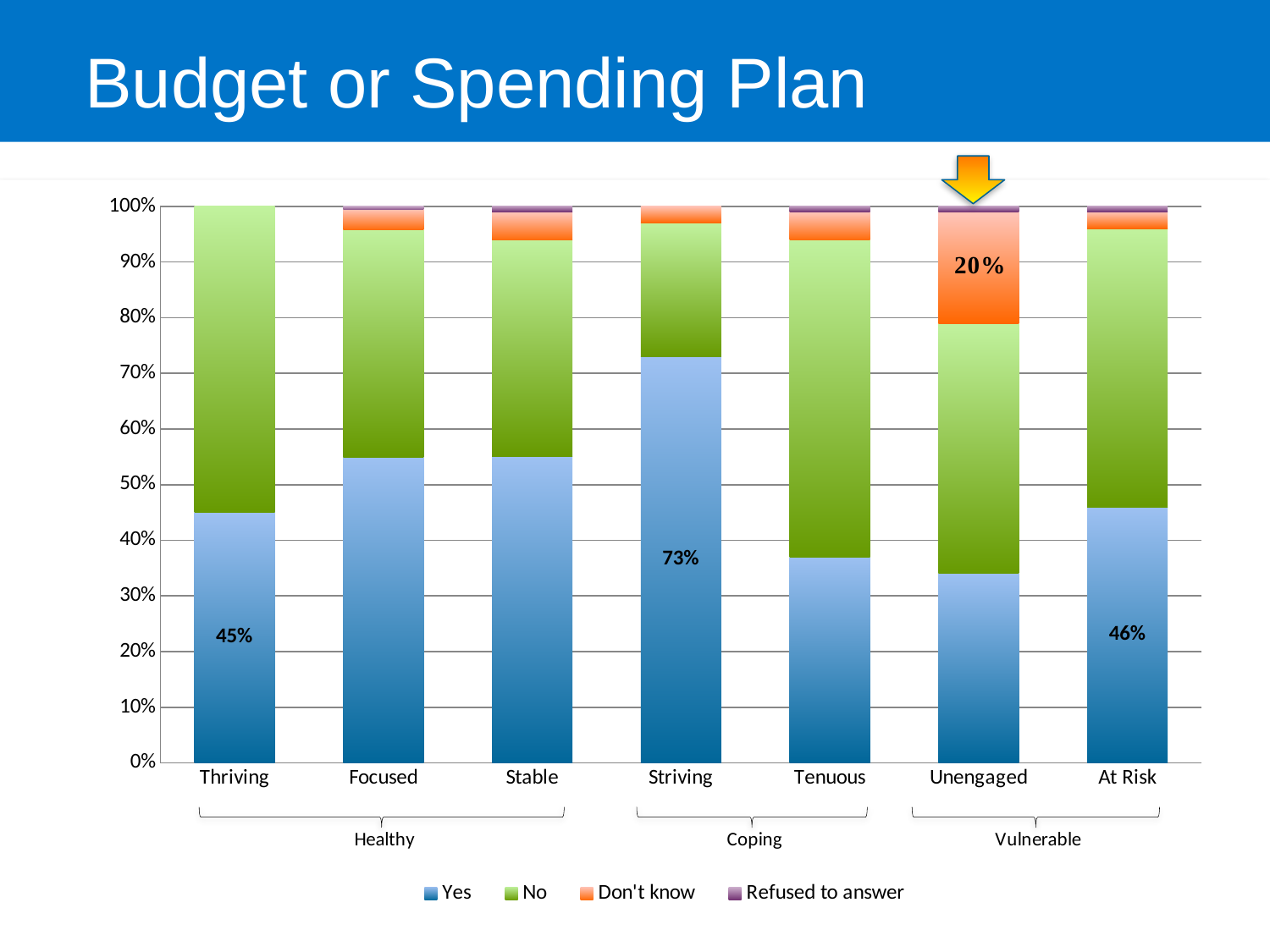

# Budget or Spending Plan

### Chart

| Category | Yes | No | Don't know | Refused to answer |
|---|---|---|---|---|
| Thriving | 0.45 | 0.55 | 0.0 | 0.0 |
| Focused | 0.549603209274578 | 0.408960696720734 | 0.0363739706787296 | 0.0050621233259584 |
| Stable | 0.55 | 0.39 | 0.05 | 0.01 |
| Striving | 0.73 | 0.24 | 0.03 | 0.0 |
| Tenuous | 0.37 | 0.57 | 0.05 | 0.01 |
| Unengaged | 0.34 | 0.45 | 0.2 | 0.01 |
| At Risk | 0.46 | 0.5 | 0.03 | 0.01 |